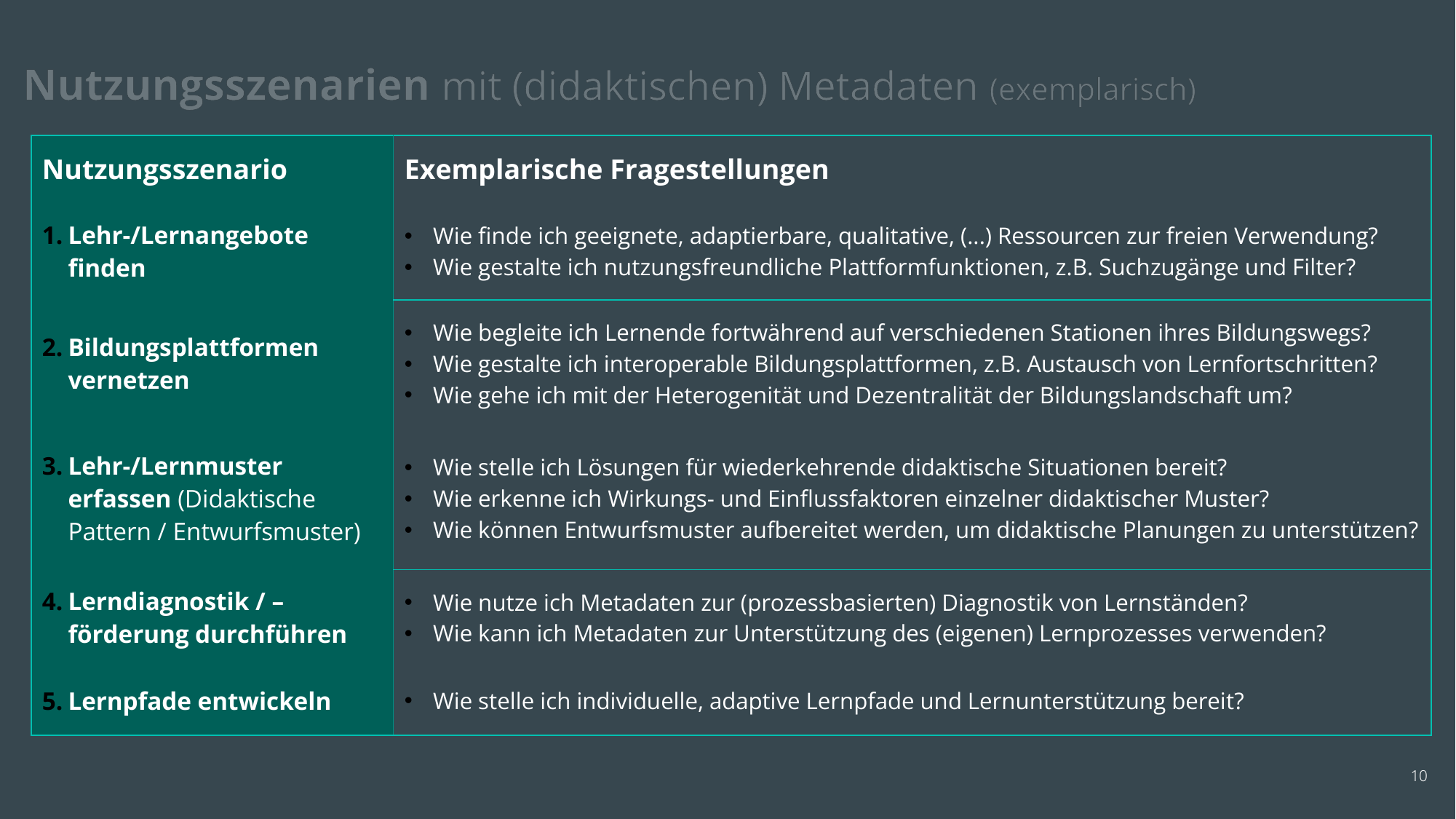

# Nutzungsszenarien mit (didaktischen) Metadaten (exemplarisch)
| Nutzungsszenario | Exemplarische Fragestellungen |
| --- | --- |
| Lehr-/Lernangebote finden | Wie finde ich geeignete, adaptierbare, qualitative, (...) Ressourcen zur freien Verwendung? Wie gestalte ich nutzungsfreundliche Plattformfunktionen, z.B. Suchzugänge und Filter? |
| Bildungsplattformen vernetzen | Wie begleite ich Lernende fortwährend auf verschiedenen Stationen ihres Bildungswegs? Wie gestalte ich interoperable Bildungsplattformen, z.B. Austausch von Lernfortschritten? Wie gehe ich mit der Heterogenität und Dezentralität der Bildungslandschaft um? |
| Lehr-/Lernmuster erfassen (Didaktische Pattern / Entwurfsmuster) | Wie stelle ich Lösungen für wiederkehrende didaktische Situationen bereit? Wie erkenne ich Wirkungs- und Einflussfaktoren einzelner didaktischer Muster? Wie können Entwurfsmuster aufbereitet werden, um didaktische Planungen zu unterstützen? |
| Lerndiagnostik / –förderung durchführen | Wie nutze ich Metadaten zur (prozessbasierten) Diagnostik von Lernständen? Wie kann ich Metadaten zur Unterstützung des (eigenen) Lernprozesses verwenden? |
| Lernpfade entwickeln | Wie stelle ich individuelle, adaptive Lernpfade und Lernunterstützung bereit? |

10